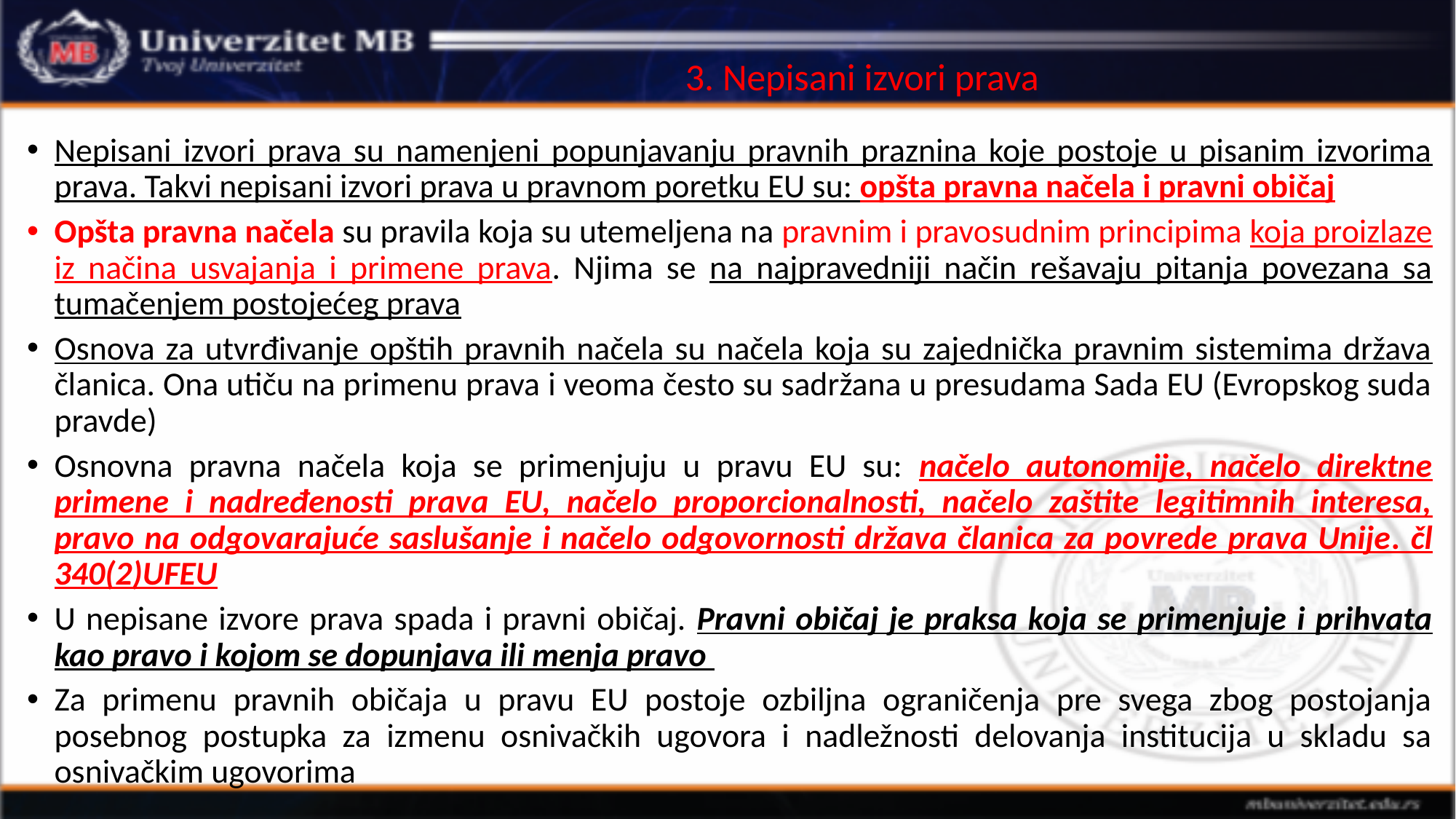

# 3. Nepisani izvori prava
Nepisani izvori prava su namenjeni popunjavanju pravnih praznina koje postoje u pisanim izvorima prava. Takvi nepisani izvori prava u pravnom poretku EU su: opšta pravna načela i pravni običaj
Opšta pravna načela su pravila koja su utemeljena na pravnim i pravosudnim principima koja proizlaze iz načina usvajanja i primene prava. Njima se na najpravedniji način rešavaju pitanja povezana sa tumačenjem postojećeg prava
Osnova za utvrđivanje opštih pravnih načela su načela koja su zajednička pravnim sistemima država članica. Ona utiču na primenu prava i veoma često su sadržana u presudama Sada EU (Evropskog suda pravde)
Osnovna pravna načela koja se primenjuju u pravu EU su: načelo autonomije, načelo direktne primene i nadređenosti prava EU, načelo proporcionalnosti, načelo zaštite legitimnih interesa, pravo na odgovarajuće saslušanje i načelo odgovornosti država članica za povrede prava Unije. čl 340(2)UFEU
U nepisane izvore prava spada i pravni običaj. Pravni običaj je praksa koja se primenjuje i prihvata kao pravo i kojom se dopunjava ili menja pravo
Za primenu pravnih običaja u pravu EU postoje ozbiljna ograničenja pre svega zbog postojanja posebnog postupka za izmenu osnivačkih ugovora i nadležnosti delovanja institucija u skladu sa osnivačkim ugovorima